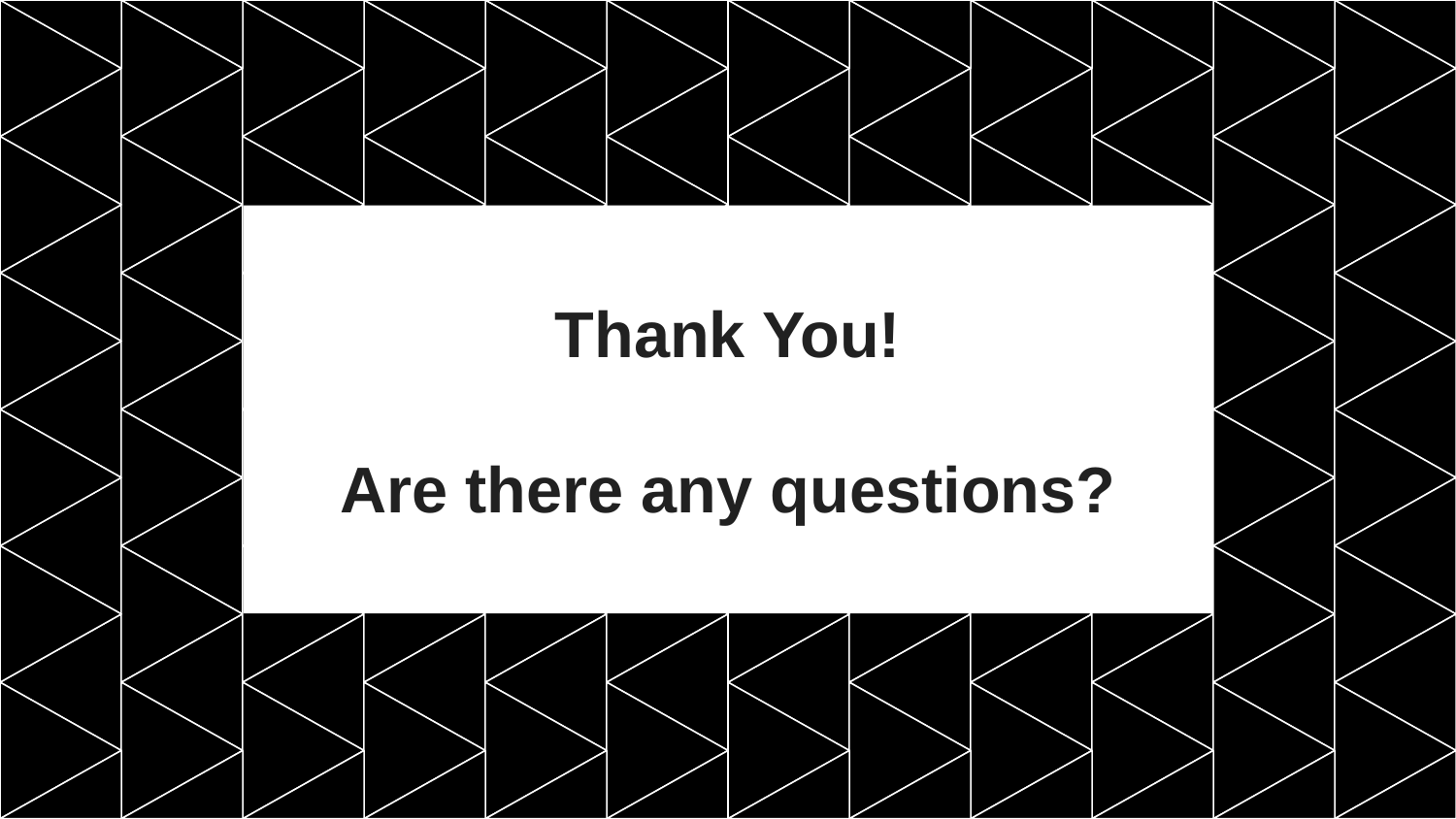

# Thank You!

Are there any questions?